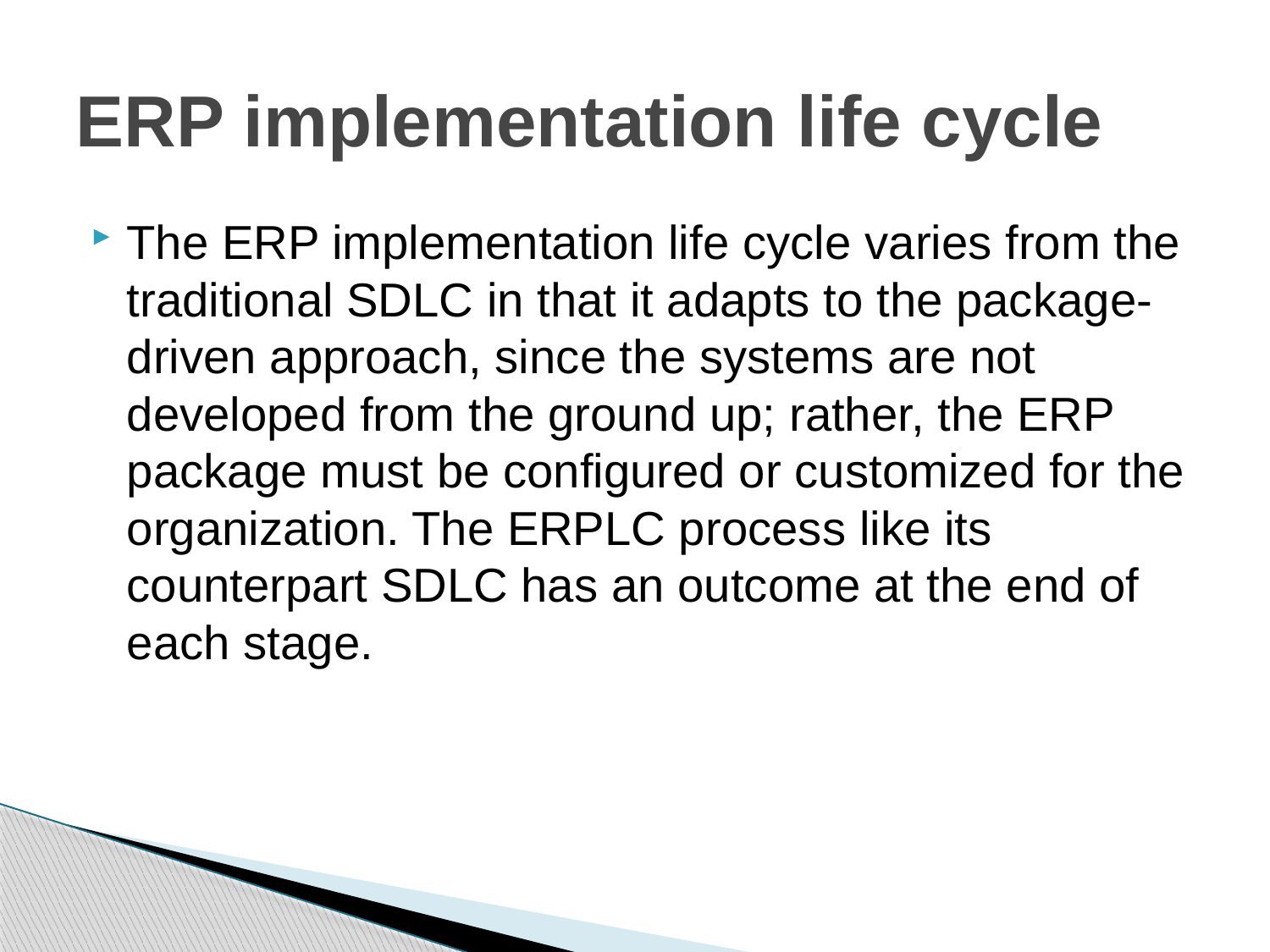

# ERP implementation life cycle
The ERP implementation life cycle varies from the traditional SDLC in that it adapts to the package-driven approach, since the systems are not developed from the ground up; rather, the ERP package must be configured or customized for the organization. The ERPLC process like its counterpart SDLC has an outcome at the end of each stage.